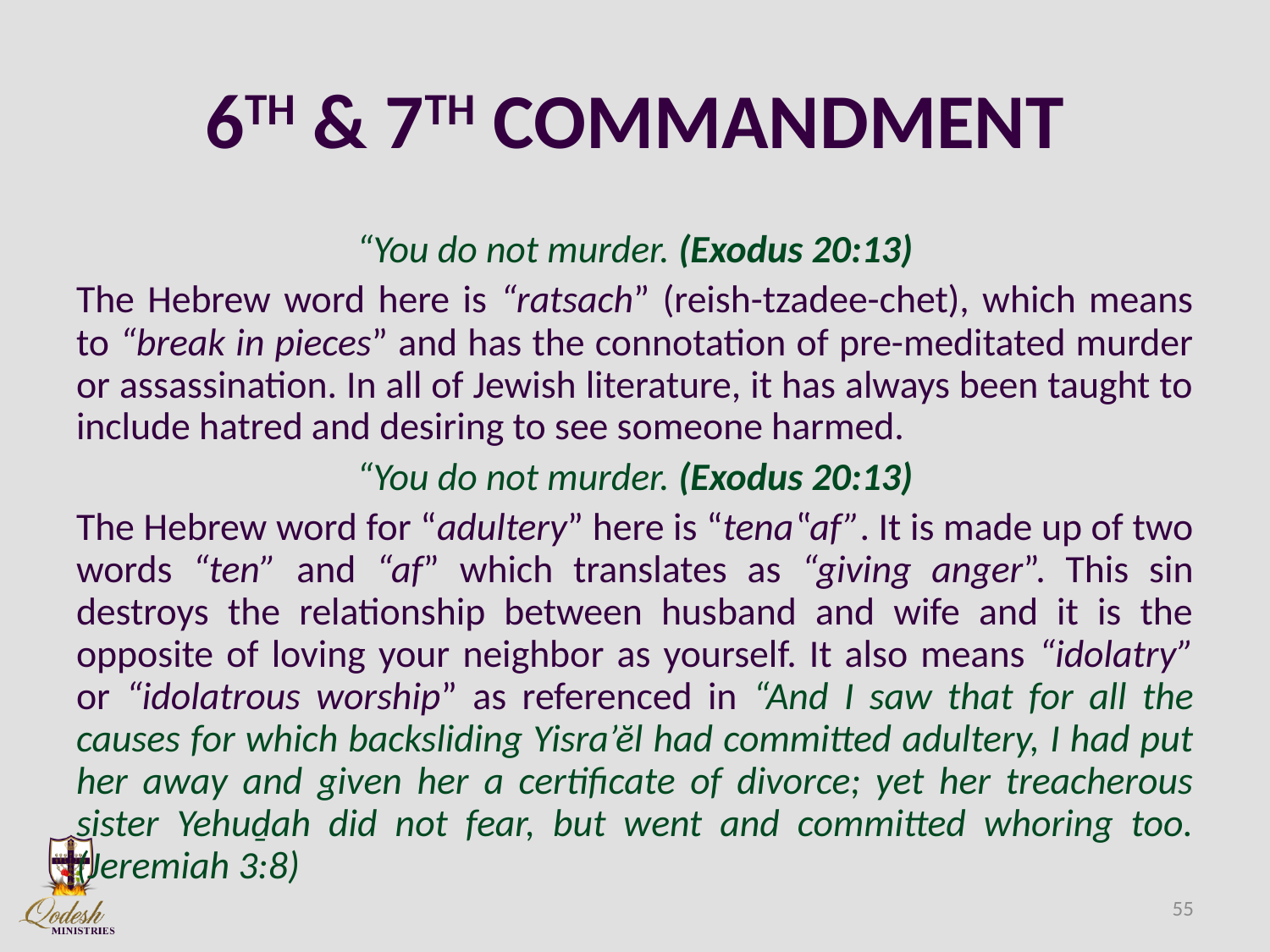

# 6TH & 7TH COMMANDMENT
“You do not murder. (Exodus 20:13)
The Hebrew word here is “ratsach” (reish-tzadee-chet), which means to “break in pieces” and has the connotation of pre-meditated murder or assassination. In all of Jewish literature, it has always been taught to include hatred and desiring to see someone harmed.
“You do not murder. (Exodus 20:13)
The Hebrew word for “adultery” here is “tena‟af”. It is made up of two words “ten” and “af” which translates as “giving anger”. This sin destroys the relationship between husband and wife and it is the opposite of loving your neighbor as yourself. It also means “idolatry” or “idolatrous worship” as referenced in “And I saw that for all the causes for which backsliding Yisra’ĕl had committed adultery, I had put her away and given her a certificate of divorce; yet her treacherous sister Yehuḏah did not fear, but went and committed whoring too. (Jeremiah 3:8)

55